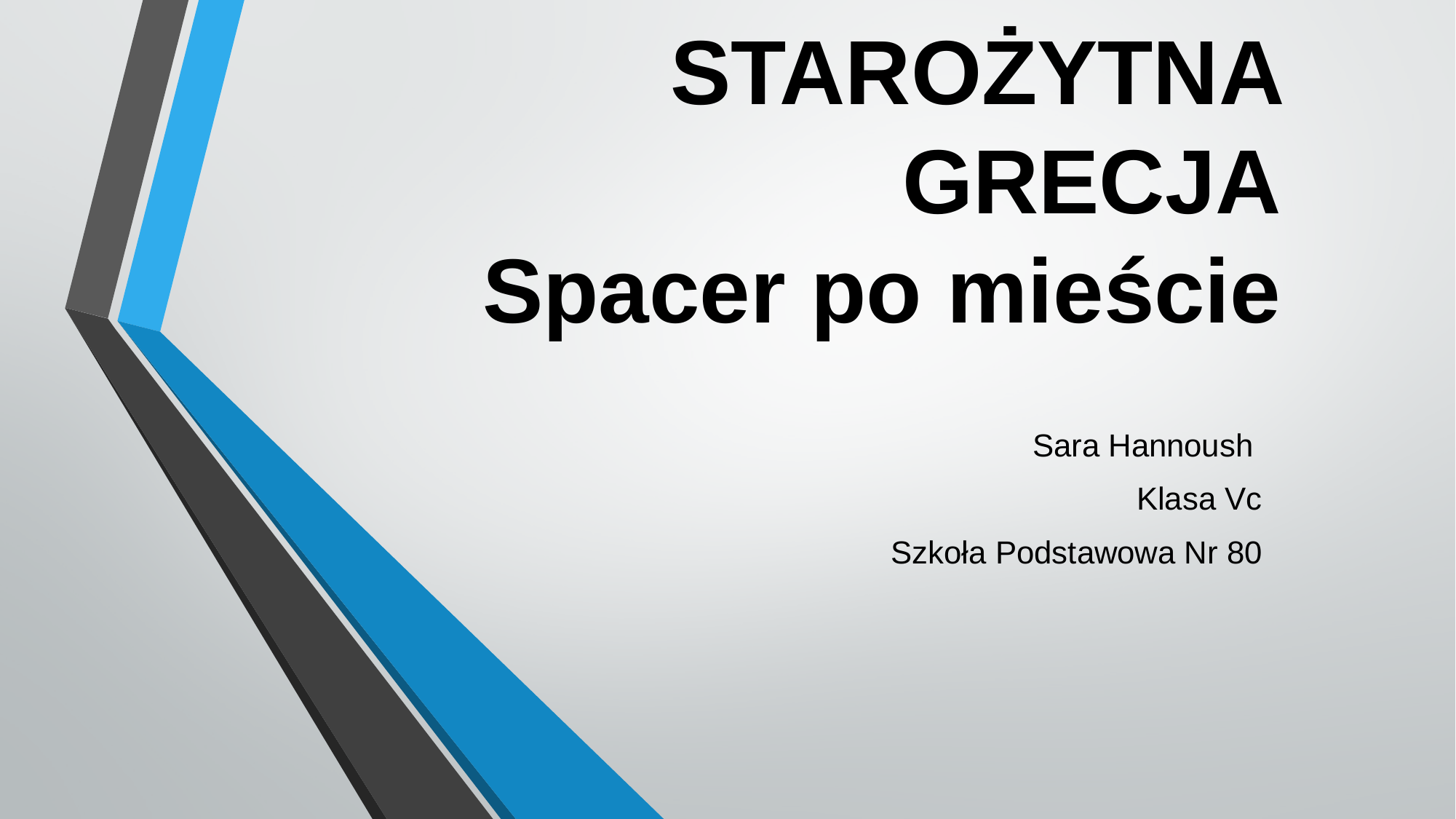

# STAROŻYTNA GRECJA Spacer po mieście
Sara Hannoush
Klasa Vc
Szkoła Podstawowa Nr 80